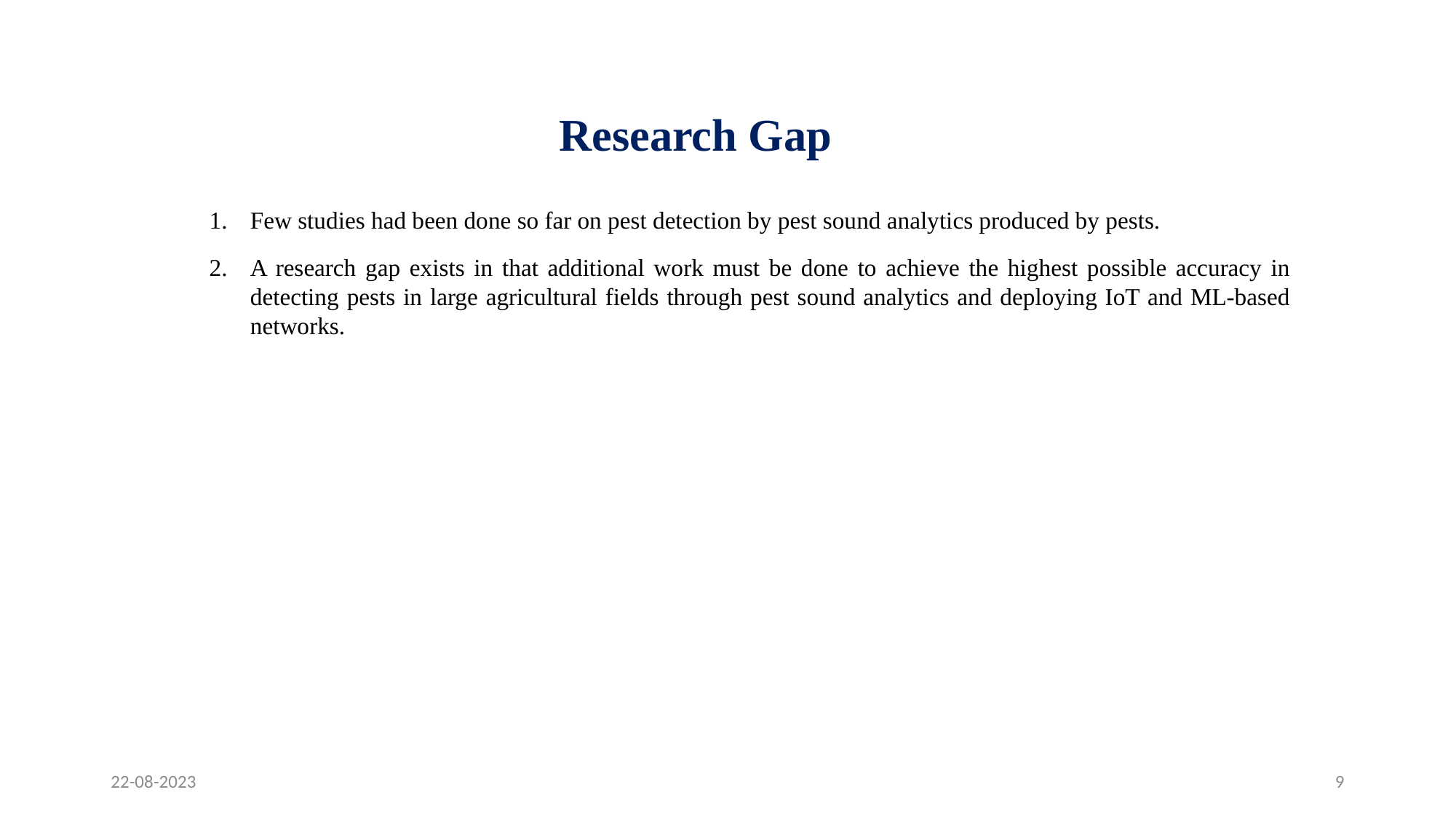

# Research Gap
Few studies had been done so far on pest detection by pest sound analytics produced by pests.
A research gap exists in that additional work must be done to achieve the highest possible accuracy in detecting pests in large agricultural fields through pest sound analytics and deploying IoT and ML-based networks.
22-08-2023
9